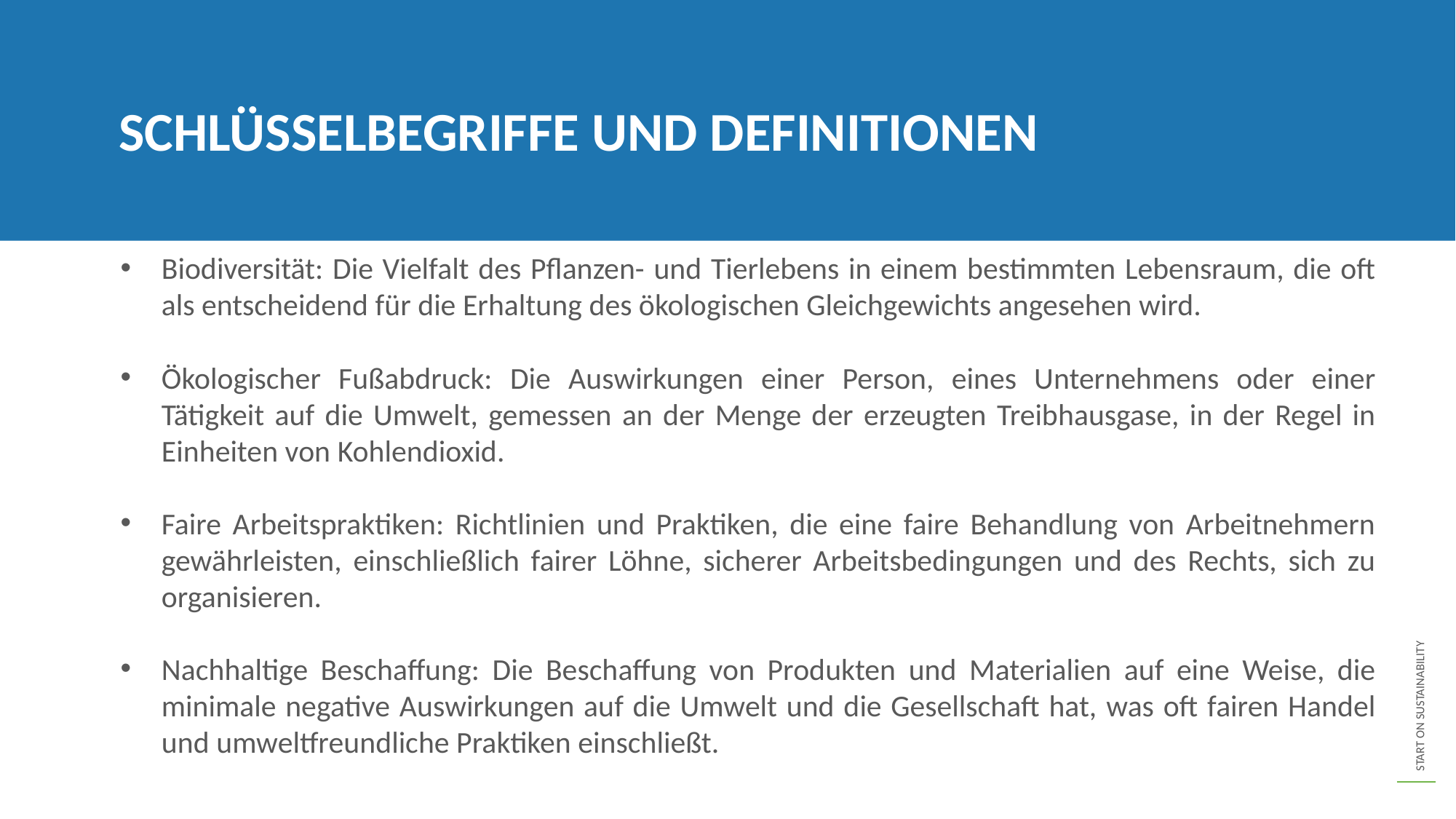

SCHLÜSSELBEGRIFFE UND DEFINITIONEN

Biodiversität: Die Vielfalt des Pflanzen- und Tierlebens in einem bestimmten Lebensraum, die oft als entscheidend für die Erhaltung des ökologischen Gleichgewichts angesehen wird.

Ökologischer Fußabdruck: Die Auswirkungen einer Person, eines Unternehmens oder einer Tätigkeit auf die Umwelt, gemessen an der Menge der erzeugten Treibhausgase, in der Regel in Einheiten von Kohlendioxid.

Faire Arbeitspraktiken: Richtlinien und Praktiken, die eine faire Behandlung von Arbeitnehmern gewährleisten, einschließlich fairer Löhne, sicherer Arbeitsbedingungen und des Rechts, sich zu organisieren.

Nachhaltige Beschaffung: Die Beschaffung von Produkten und Materialien auf eine Weise, die minimale negative Auswirkungen auf die Umwelt und die Gesellschaft hat, was oft fairen Handel und umweltfreundliche Praktiken einschließt.